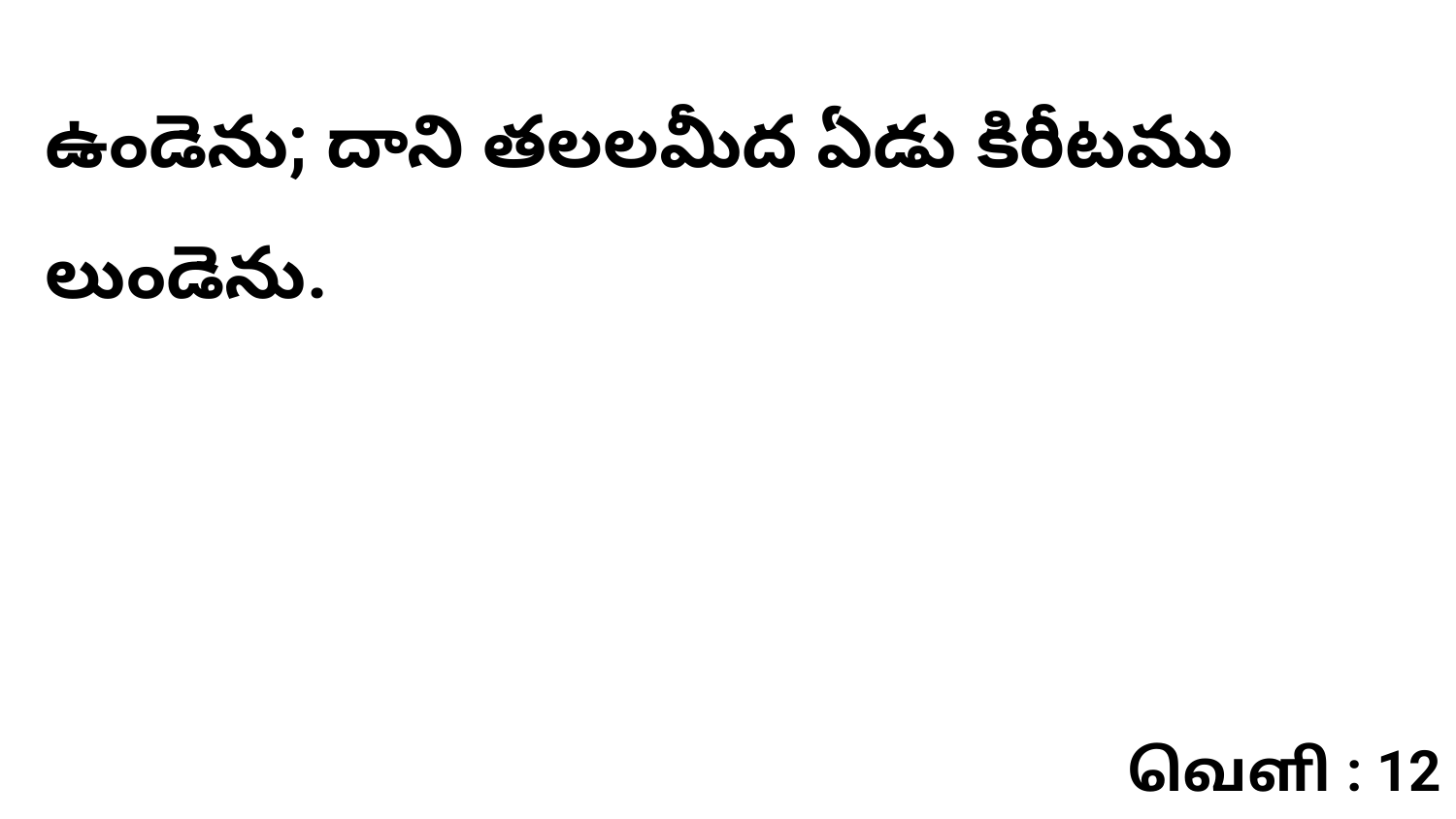

ఉండెను; దాని తలలమీద ఏడు కిరీటము లుండెను.
வெளி : 12